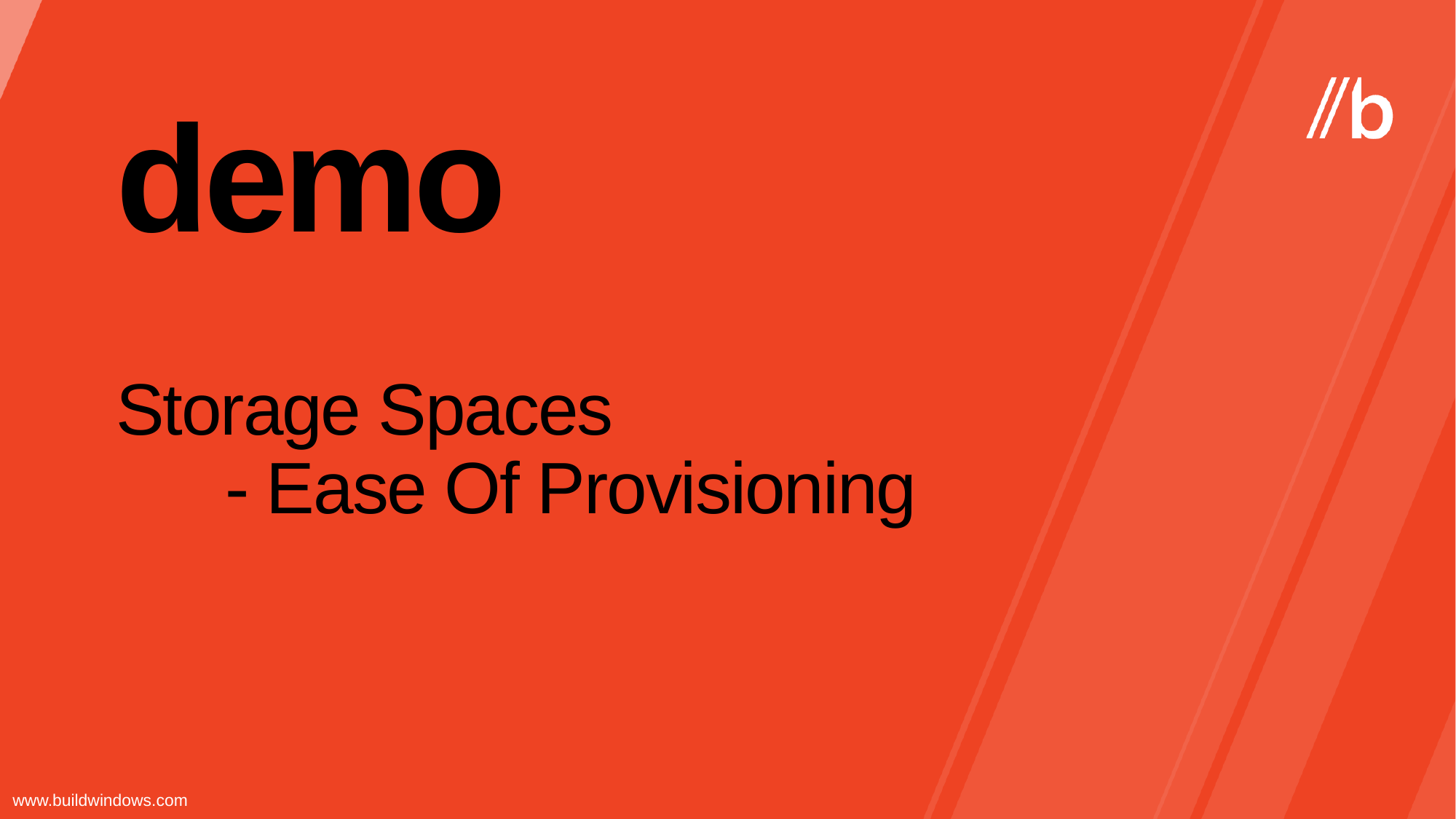

demo
# Storage Spaces - Ease Of Provisioning